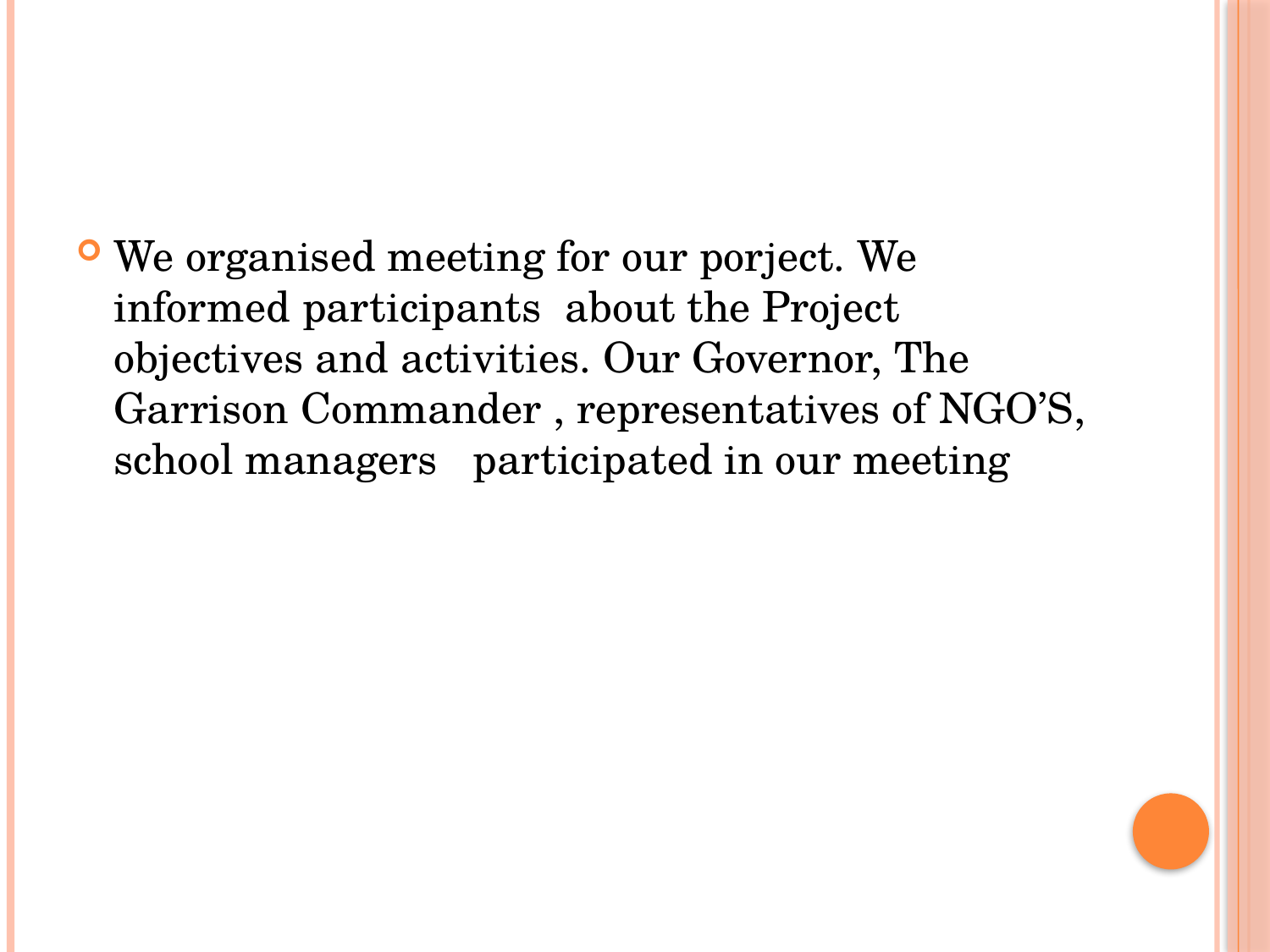

We organised meeting for our porject. We informed participants  about the Project objectives and activities. Our Governor, The Garrison Commander , representatives of NGO’S, school managers   participated in our meeting